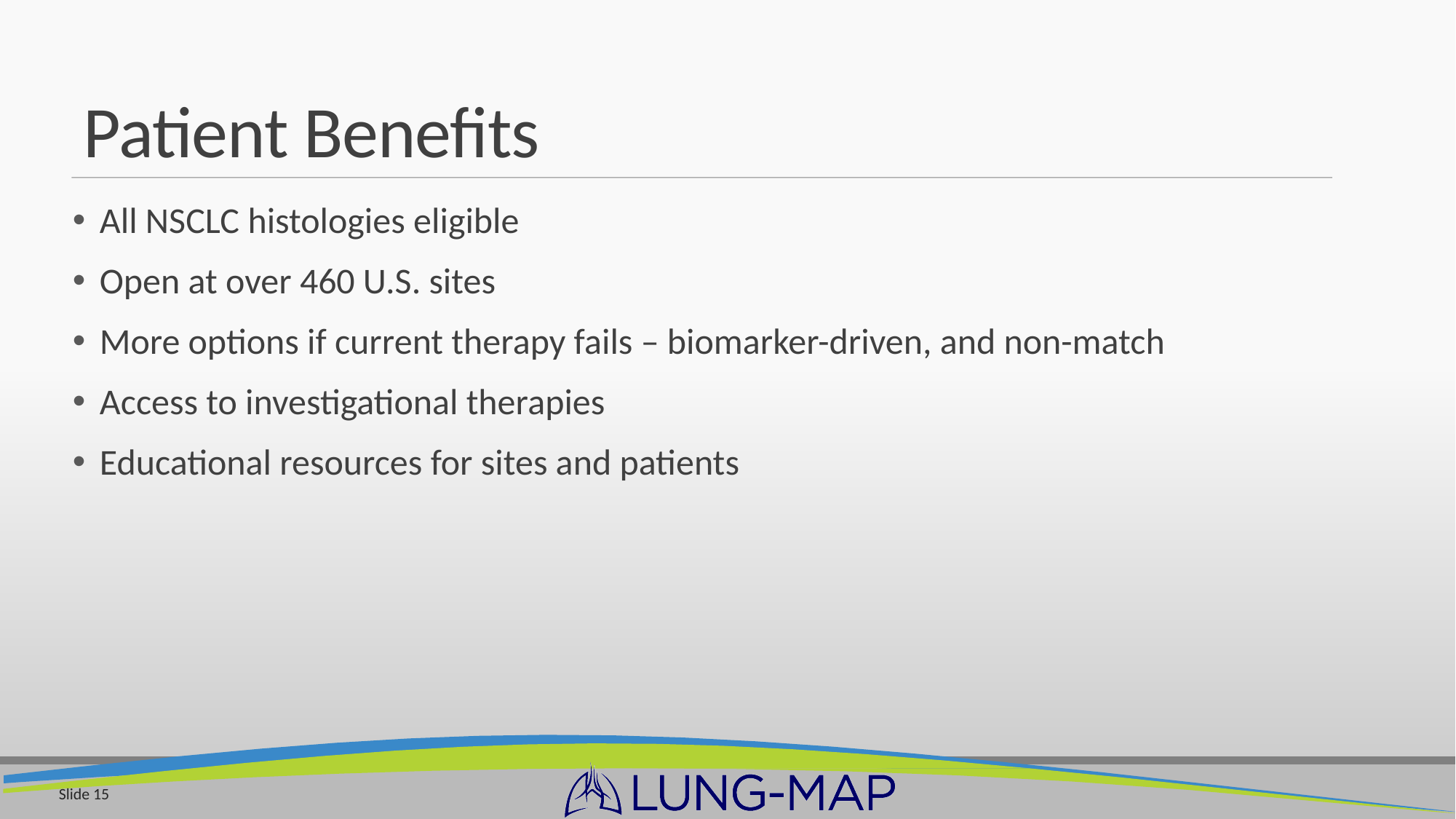

# Patient Benefits
All NSCLC histologies eligible
Open at over 460 U.S. sites
More options if current therapy fails – biomarker-driven, and non-match
Access to investigational therapies
Educational resources for sites and patients

Slide 15